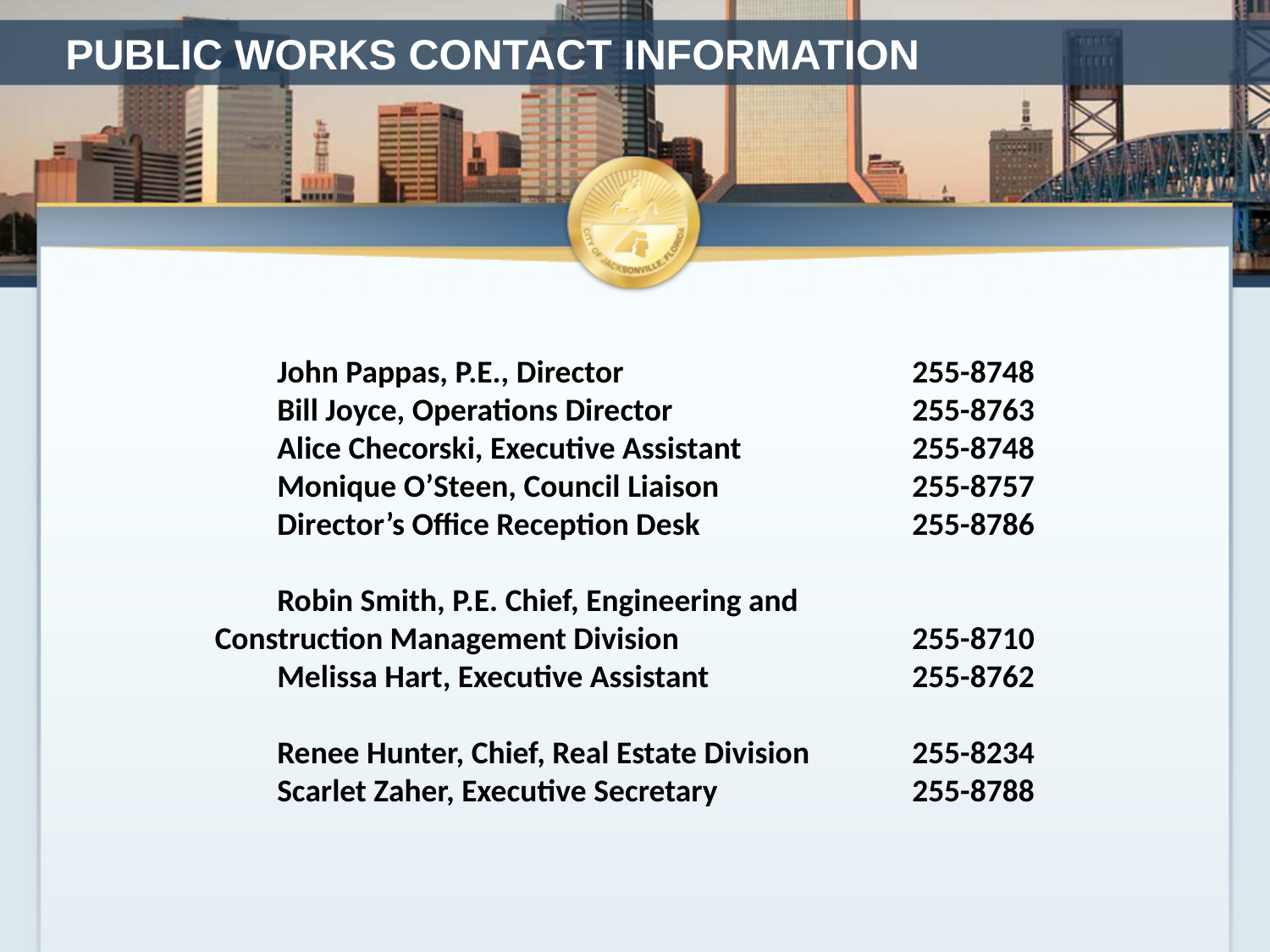

# PUBLIC WORKS CONTACT INFORMATION

	John Pappas, P.E., Director			255-8748
	Bill Joyce, Operations Director		255-8763
	Alice Checorski, Executive Assistant		255-8748
	Monique O’Steen, Council Liaison		255-8757
   	Director’s Office Reception Desk		255-8786

	Robin Smith, P.E. Chief, Engineering and
         Construction Management Division		255-8710
	Melissa Hart, Executive Assistant		255-8762

	Renee Hunter, Chief, Real Estate Division	255-8234
	Scarlet Zaher, Executive Secretary		255-8788